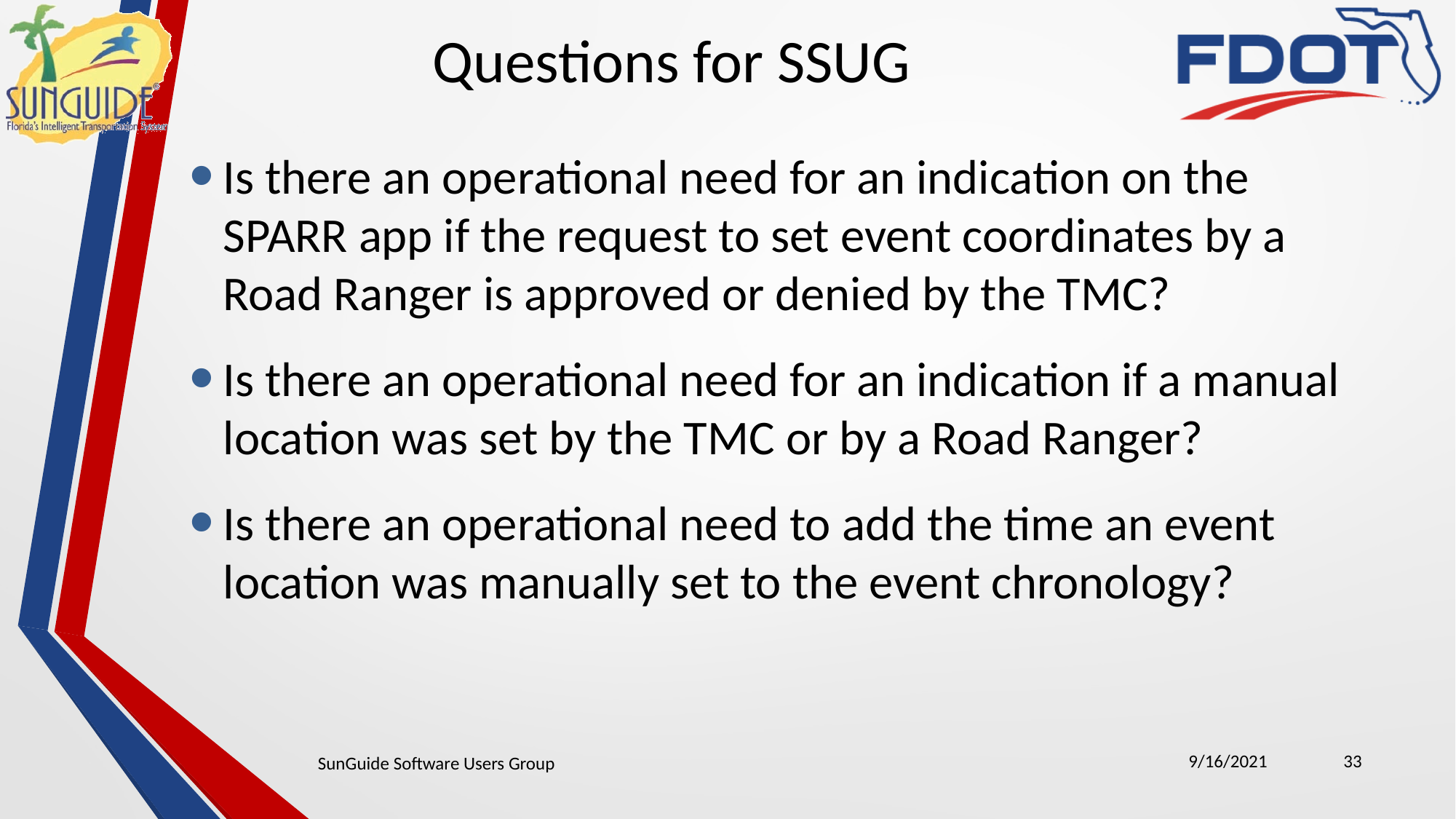

Questions for SSUG
Is there an operational need for an indication on the  SPARR app if the request to set event coordinates by a Road Ranger is approved or denied by the TMC?
Is there an operational need for an indication if a manual location was set by the TMC or by a Road Ranger?
Is there an operational need to add the time an event location was manually set to the event chronology?
9/16/2021
33
SunGuide Software Users Group